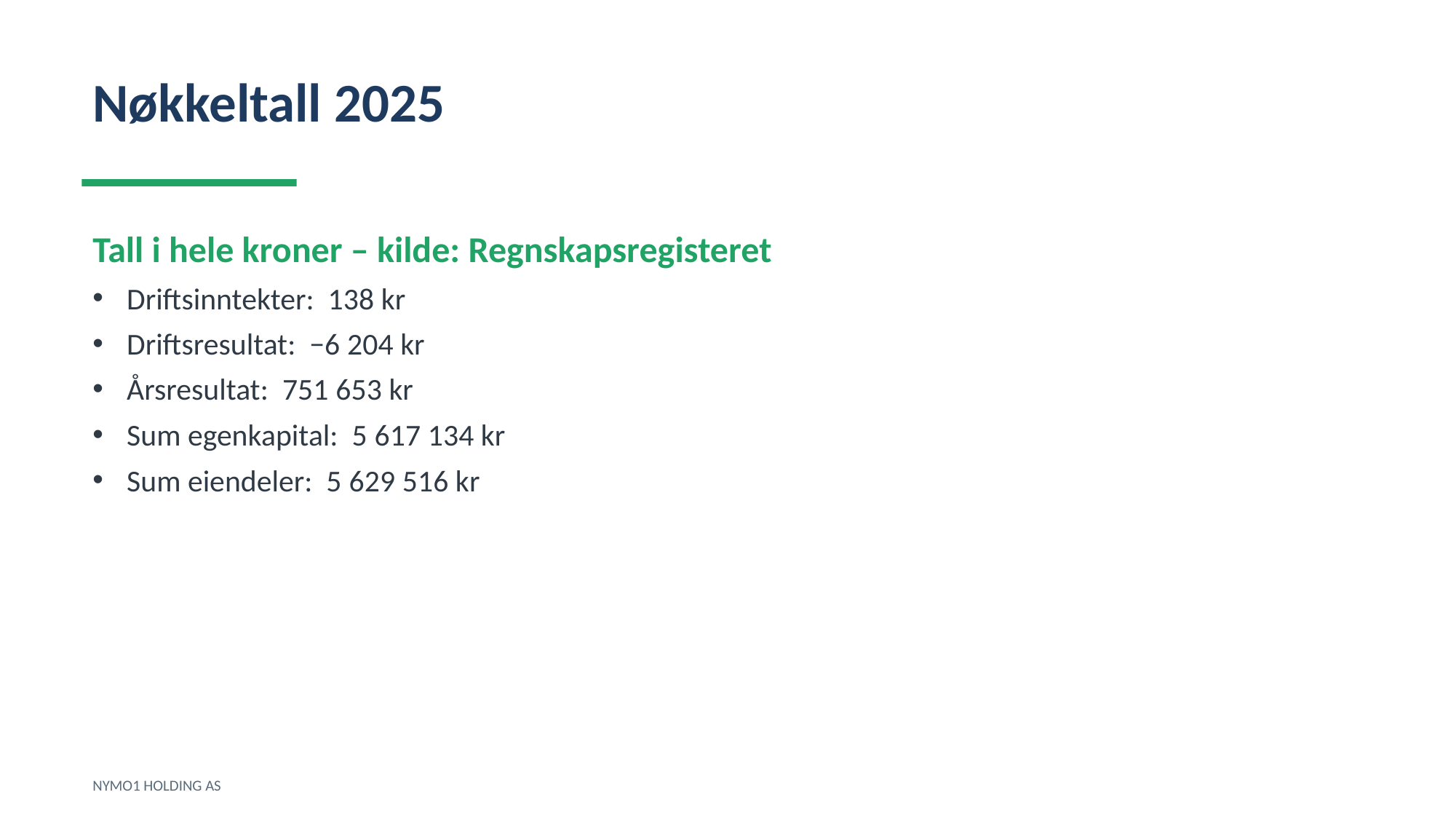

Nøkkeltall 2025

Tall i hele kroner – kilde: Regnskapsregisteret
Driftsinntekter:  138 kr
Driftsresultat:  −6 204 kr
Årsresultat:  751 653 kr
Sum egenkapital:  5 617 134 kr
Sum eiendeler:  5 629 516 kr
NYMO1 HOLDING AS